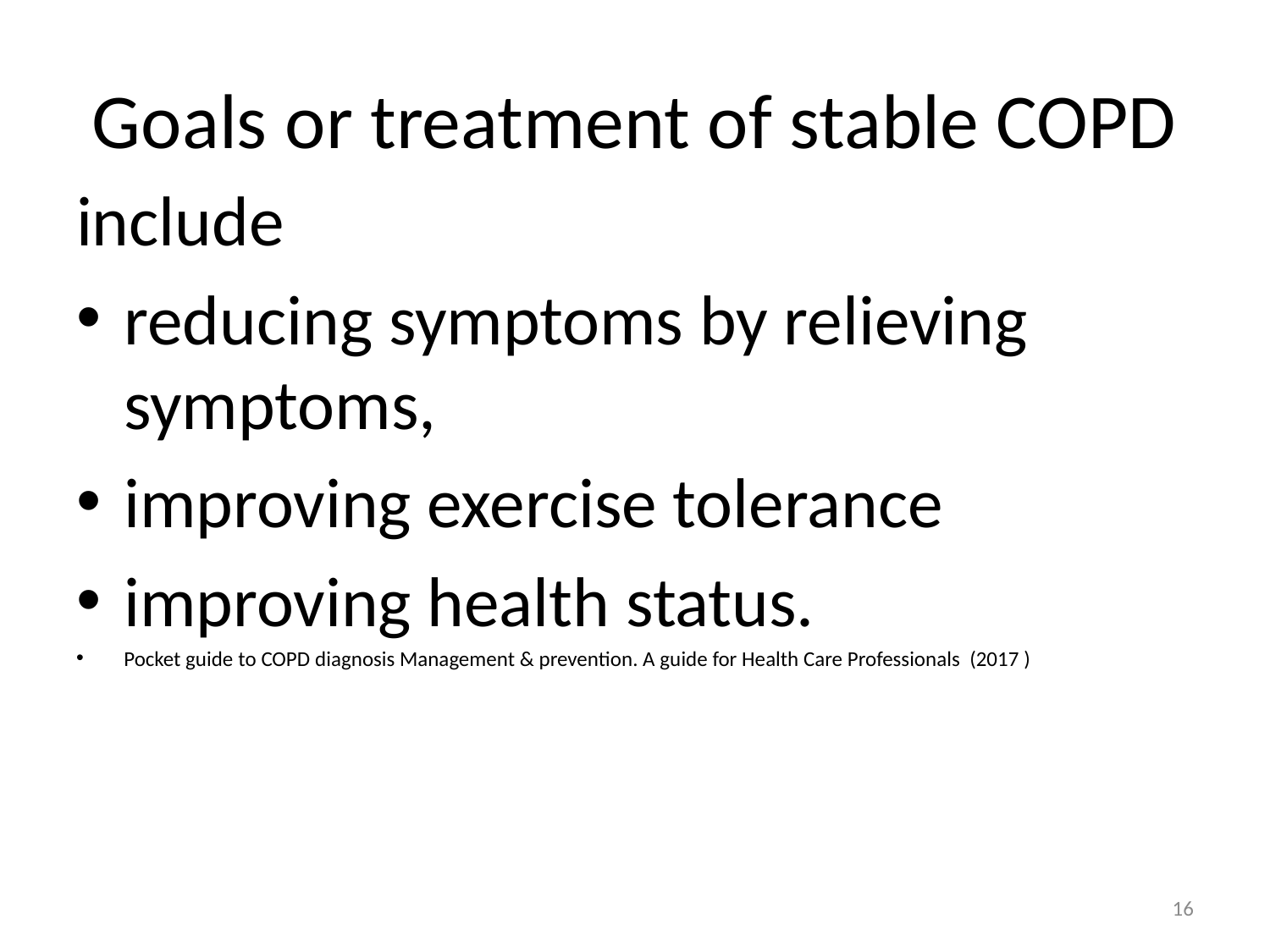

# Goals or treatment of stable COPD
include
reducing symptoms by relieving symptoms,
improving exercise tolerance
improving health status.
Pocket guide to COPD diagnosis Management & prevention. A guide for Health Care Professionals  (2017 )
16